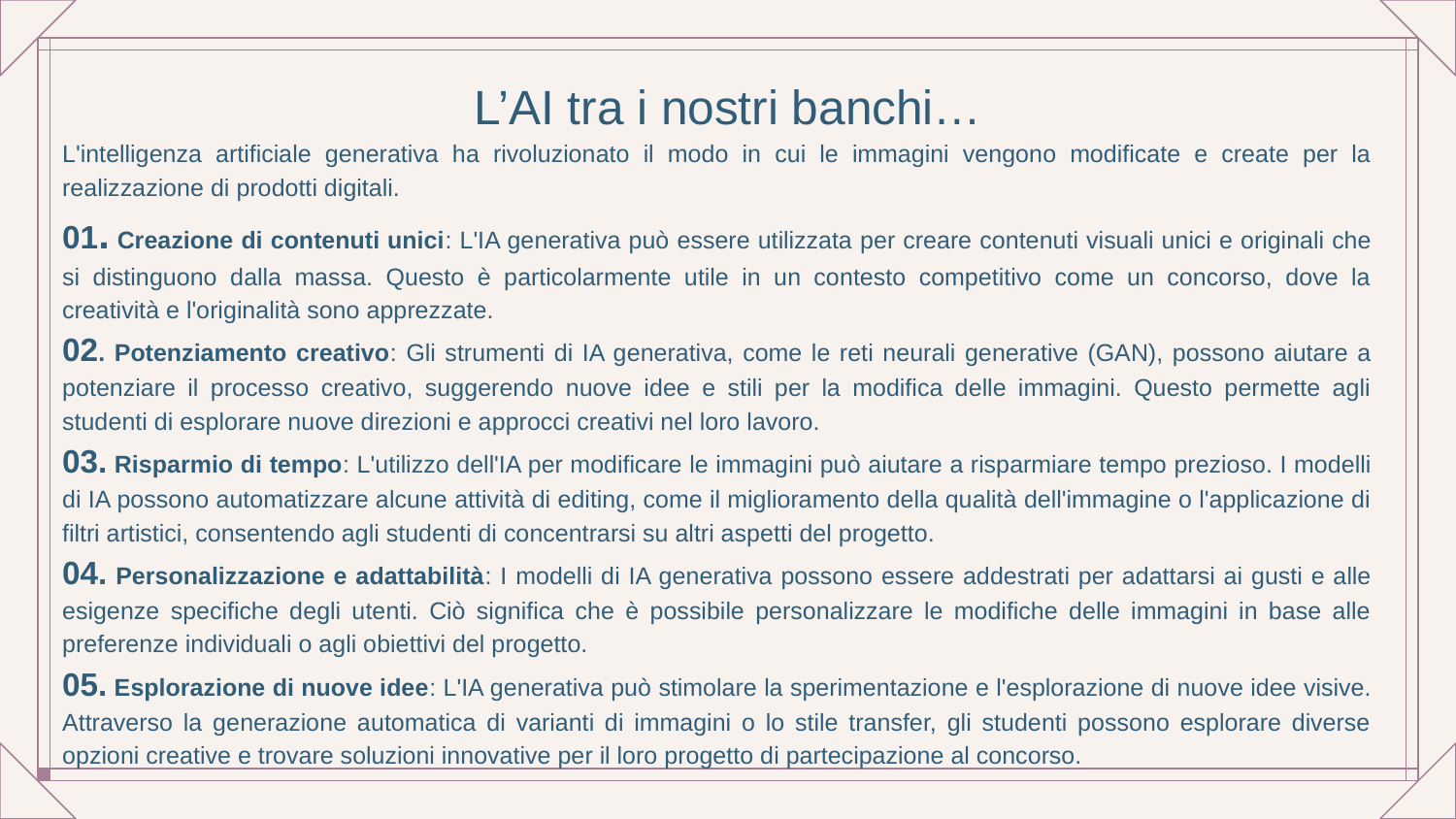

# L’AI tra i nostri banchi…
L'intelligenza artificiale generativa ha rivoluzionato il modo in cui le immagini vengono modificate e create per la realizzazione di prodotti digitali.
01. Creazione di contenuti unici: L'IA generativa può essere utilizzata per creare contenuti visuali unici e originali che si distinguono dalla massa. Questo è particolarmente utile in un contesto competitivo come un concorso, dove la creatività e l'originalità sono apprezzate.
02. Potenziamento creativo: Gli strumenti di IA generativa, come le reti neurali generative (GAN), possono aiutare a potenziare il processo creativo, suggerendo nuove idee e stili per la modifica delle immagini. Questo permette agli studenti di esplorare nuove direzioni e approcci creativi nel loro lavoro.
03. Risparmio di tempo: L'utilizzo dell'IA per modificare le immagini può aiutare a risparmiare tempo prezioso. I modelli di IA possono automatizzare alcune attività di editing, come il miglioramento della qualità dell'immagine o l'applicazione di filtri artistici, consentendo agli studenti di concentrarsi su altri aspetti del progetto.
04. Personalizzazione e adattabilità: I modelli di IA generativa possono essere addestrati per adattarsi ai gusti e alle esigenze specifiche degli utenti. Ciò significa che è possibile personalizzare le modifiche delle immagini in base alle preferenze individuali o agli obiettivi del progetto.
05. Esplorazione di nuove idee: L'IA generativa può stimolare la sperimentazione e l'esplorazione di nuove idee visive. Attraverso la generazione automatica di varianti di immagini o lo stile transfer, gli studenti possono esplorare diverse opzioni creative e trovare soluzioni innovative per il loro progetto di partecipazione al concorso.